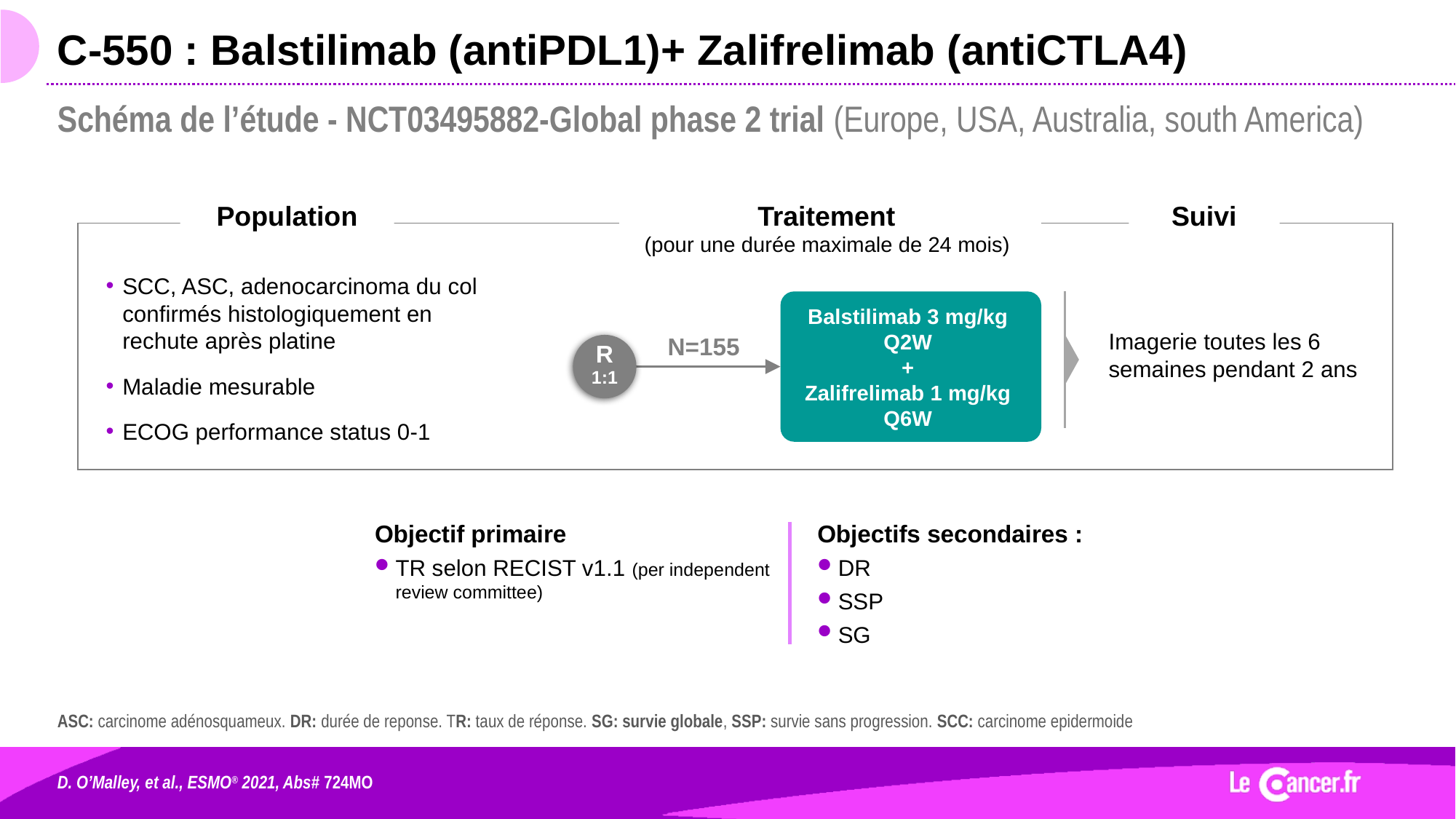

# C-550 : Balstilimab (antiPDL1)+ Zalifrelimab (antiCTLA4)
Schéma de l’étude - NCT03495882-Global phase 2 trial (Europe, USA, Australia, south America)
Population
Traitement
(pour une durée maximale de 24 mois)
Suivi

SCC, ASC, adenocarcinoma du col confirmés histologiquement en rechute après platine
Maladie mesurable
ECOG performance status 0-1
Balstilimab 3 mg/kg
Q2W
+
Zalifrelimab 1 mg/kg
Q6W

Imagerie toutes les 6 semaines pendant 2 ans
N=155
R
1:1
Objectif primaire
TR selon RECIST v1.1 (per independent review committee)
Objectifs secondaires :
DR
SSP
SG
ASC: carcinome adénosquameux. DR: durée de reponse. TR: taux de réponse. SG: survie globale, SSP: survie sans progression. SCC: carcinome epidermoide
D. O’Malley, et al., ESMO® 2021, Abs# 724MO